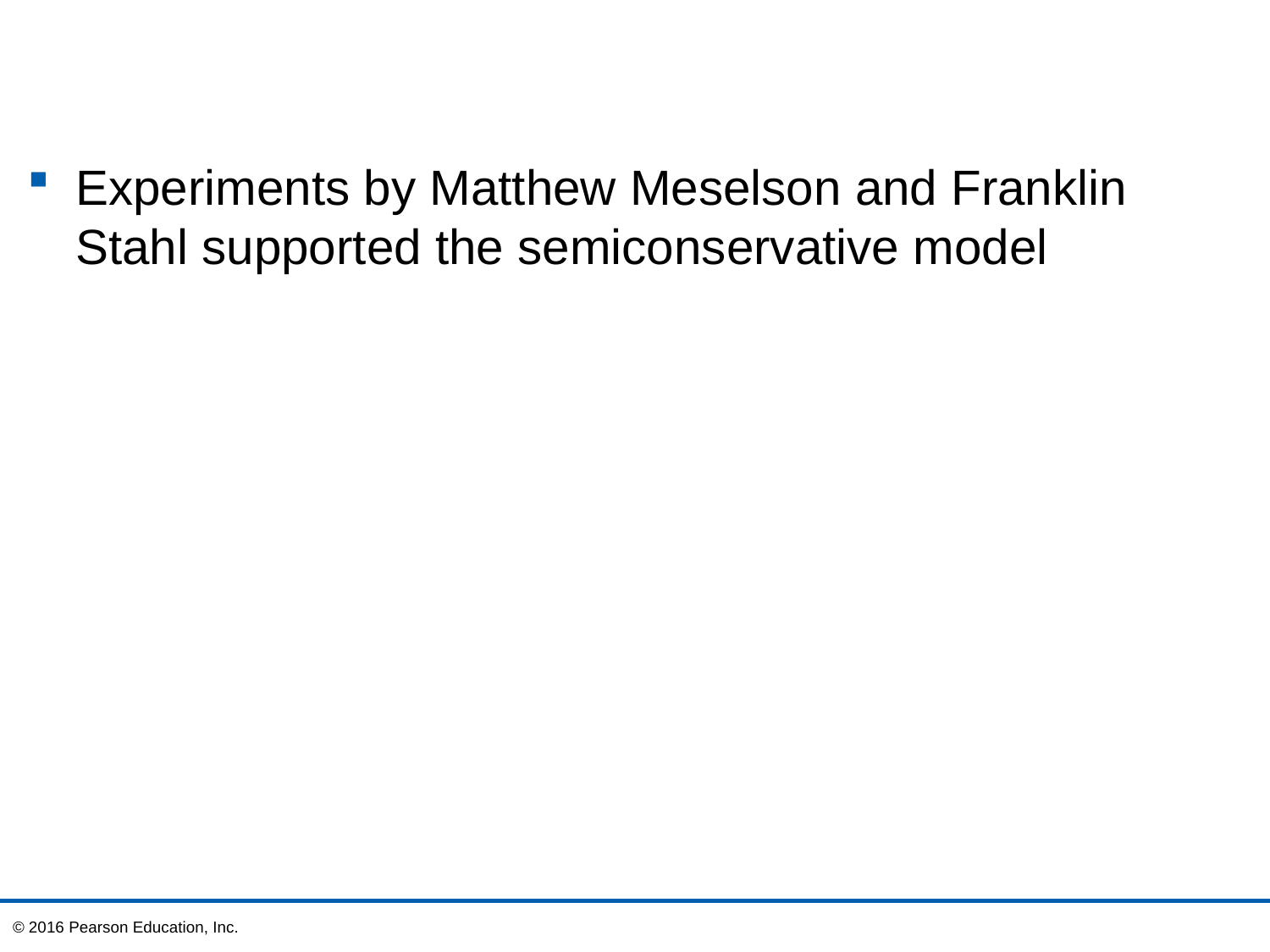

Experiments by Matthew Meselson and Franklin Stahl supported the semiconservative model
© 2016 Pearson Education, Inc.